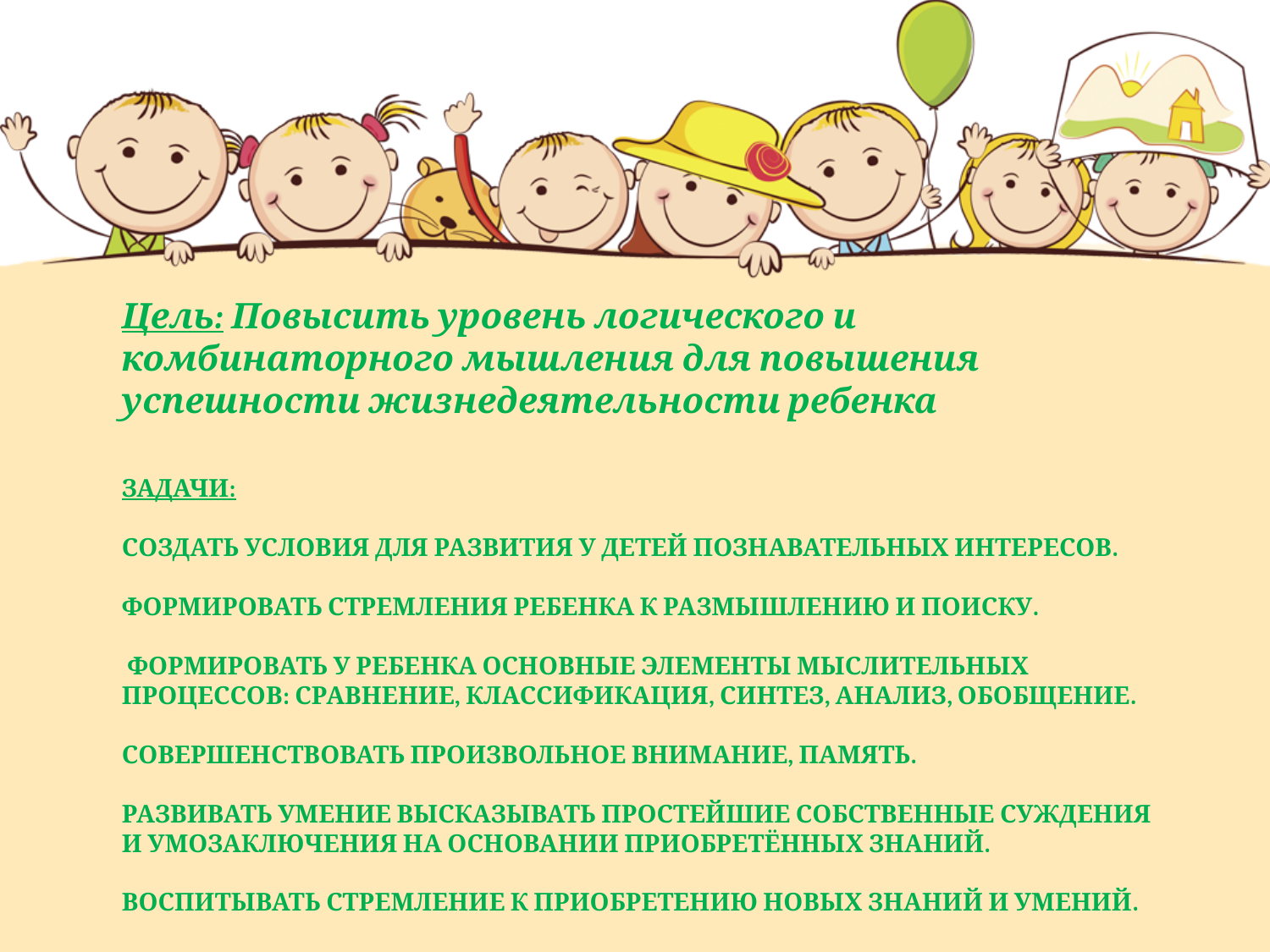

Цель: Повысить уровень логического и комбинаторного мышления для повышения успешности жизнедеятельности ребенка

# Задачи: создать условия для развития у детей познавательных интересов. ФОРМИРОВАТЬ СТРЕМЛЕНИЯ РЕБЕНКА К РАЗМЫШЛЕНИЮ И ПОИСКУ. ФОРМИРОВАТЬ У РЕБЕНКА ОСНОВНЫЕ ЭЛЕМЕНТЫ МЫСЛИТЕЛЬНЫХ ПРОЦЕССОВ: СРАВНЕНИЕ, КЛАССИФИКАЦИЯ, СИНТЕЗ, АНАЛИЗ, ОБОбЩЕНИЕ. Совершенствовать произвольное внимание, память. Развивать умение высказывать простейшие собственные суждения и умозаключения на основании приобретённых знаний. Воспитывать стремление к приобретению новых знаний и умений.